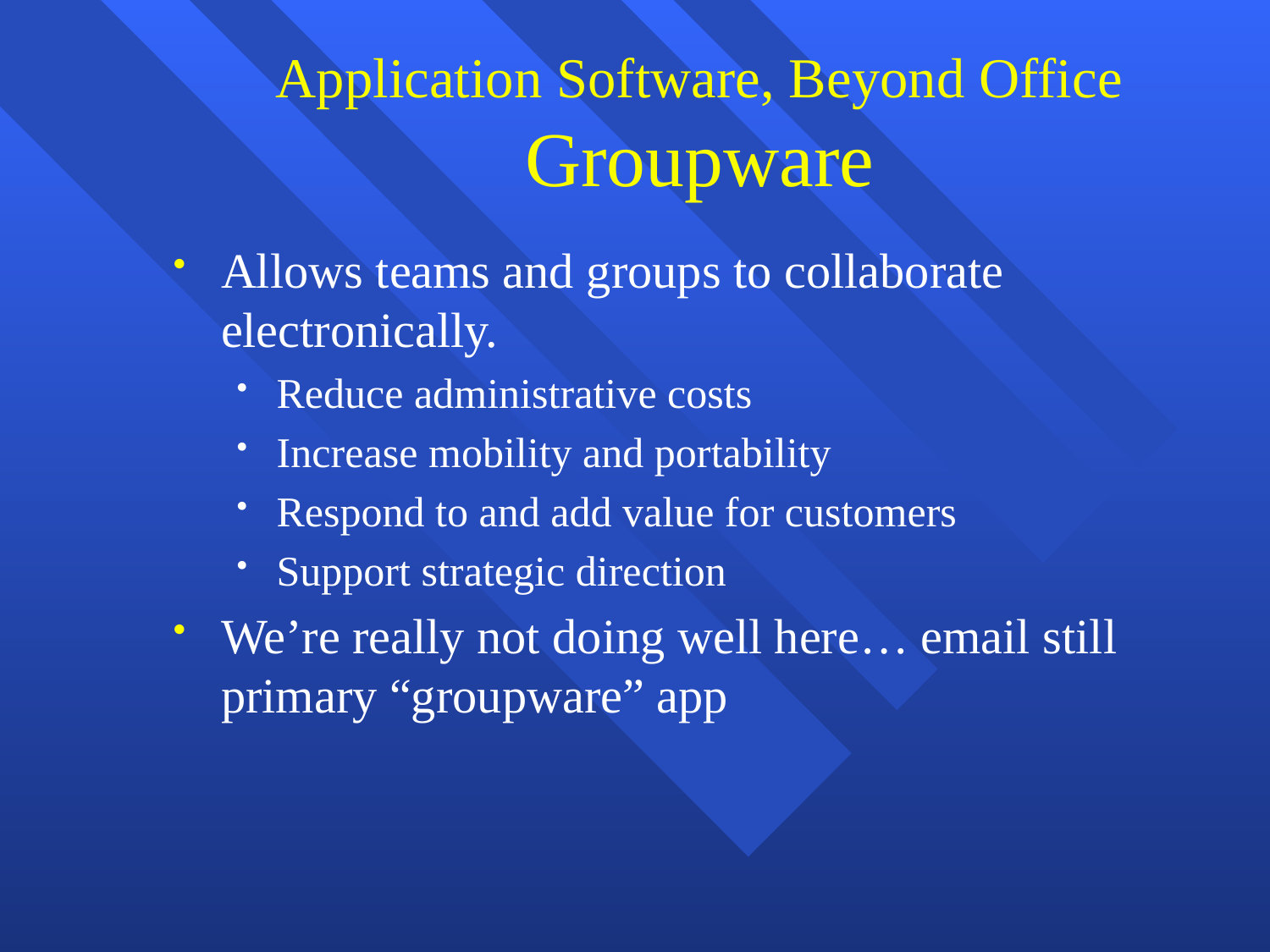

# Application Software, Beyond Office Groupware
Allows teams and groups to collaborate electronically.
Reduce administrative costs
Increase mobility and portability
Respond to and add value for customers
Support strategic direction
We’re really not doing well here… email still primary “groupware” app